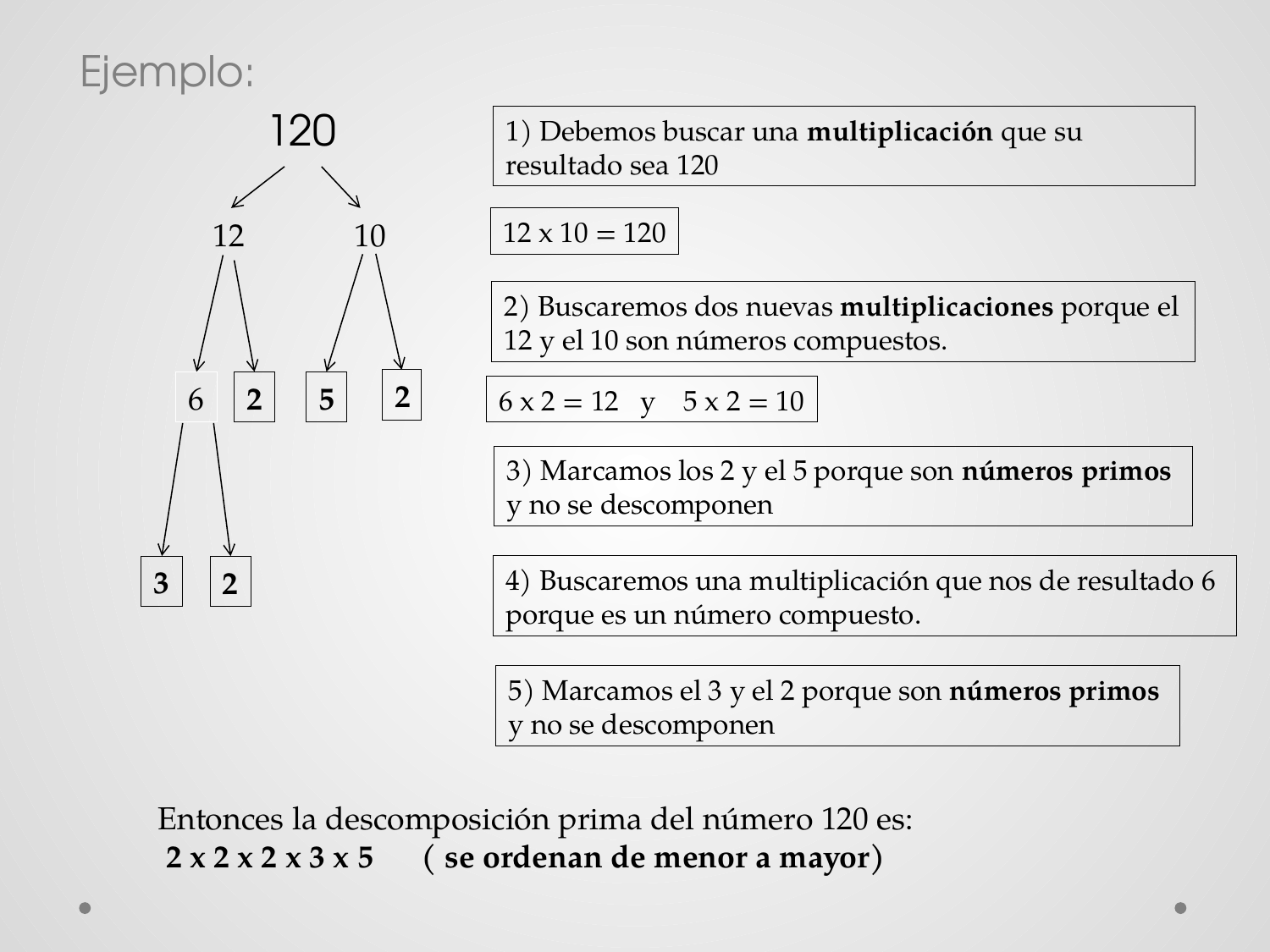

Ejemplo:
                120

1) Debemos buscar una multiplicación que su resultado sea 120
12 x 10 = 120
12
10
2) Buscaremos dos nuevas multiplicaciones porque el 12 y el 10 son números compuestos.
2
5
6
2
6 x 2 = 12   y    5 x 2 = 10
3) Marcamos los 2 y el 5 porque son números primos
y no se descomponen
4) Buscaremos una multiplicación que nos de resultado 6
porque es un número compuesto.
3
2
5) Marcamos el 3 y el 2 porque son números primos
y no se descomponen
Entonces la descomposición prima del número 120 es:
 2 x 2 x 2 x 3 x 5      ( se ordenan de menor a mayor)